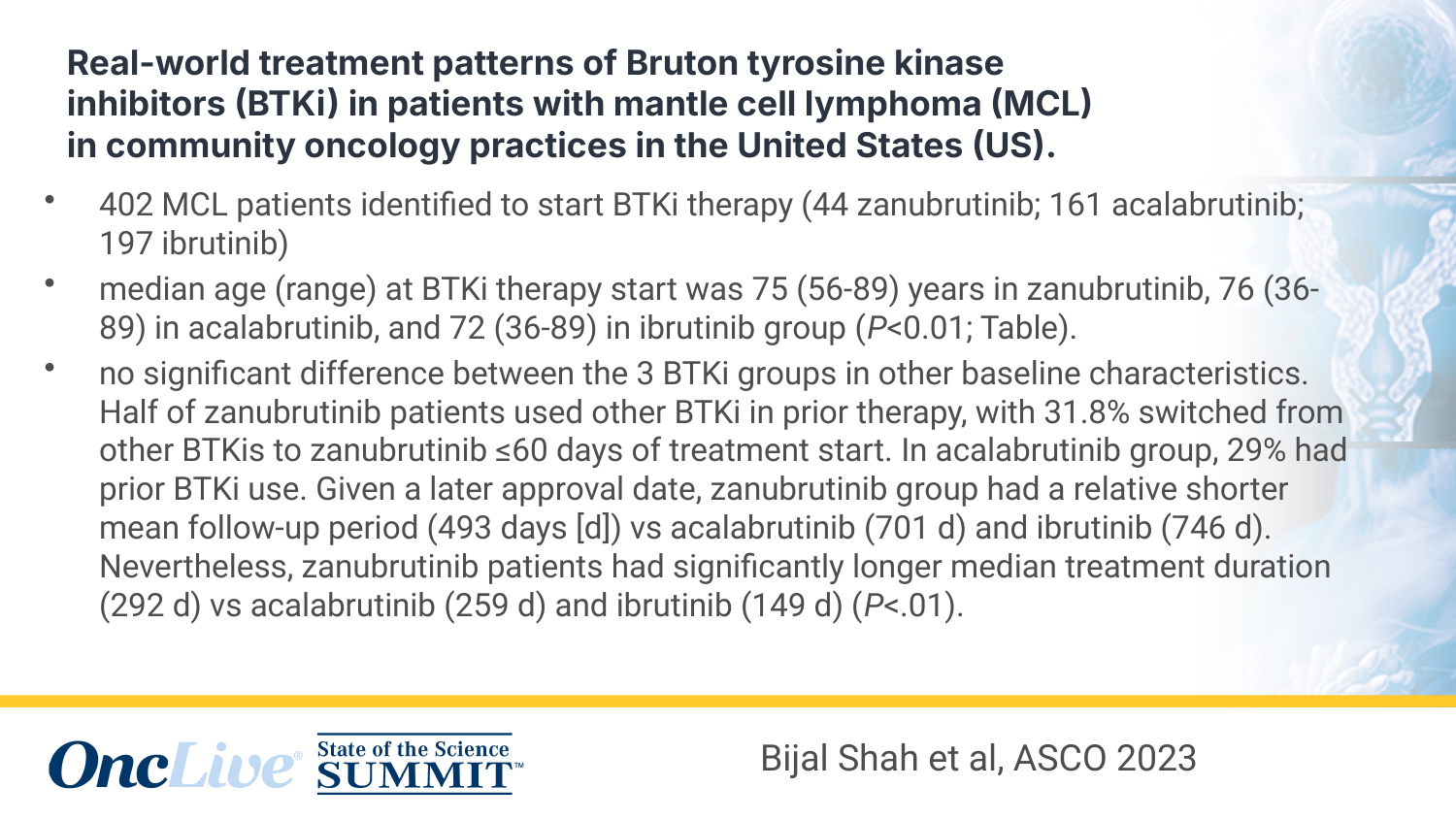

#
Real-world treatment patterns of Bruton tyrosine kinase inhibitors (BTKi) in patients with mantle cell lymphoma (MCL) in community oncology practices in the United States (US).
402 MCL patients identified to start BTKi therapy (44 zanubrutinib; 161 acalabrutinib; 197 ibrutinib)
median age (range) at BTKi therapy start was 75 (56-89) years in zanubrutinib, 76 (36-89) in acalabrutinib, and 72 (36-89) in ibrutinib group (P<0.01; Table).
no significant difference between the 3 BTKi groups in other baseline characteristics. Half of zanubrutinib patients used other BTKi in prior therapy, with 31.8% switched from other BTKis to zanubrutinib ≤60 days of treatment start. In acalabrutinib group, 29% had prior BTKi use. Given a later approval date, zanubrutinib group had a relative shorter mean follow-up period (493 days [d]) vs acalabrutinib (701 d) and ibrutinib (746 d). Nevertheless, zanubrutinib patients had significantly longer median treatment duration (292 d) vs acalabrutinib (259 d) and ibrutinib (149 d) (P<.01).
Bijal Shah et al, ASCO 2023